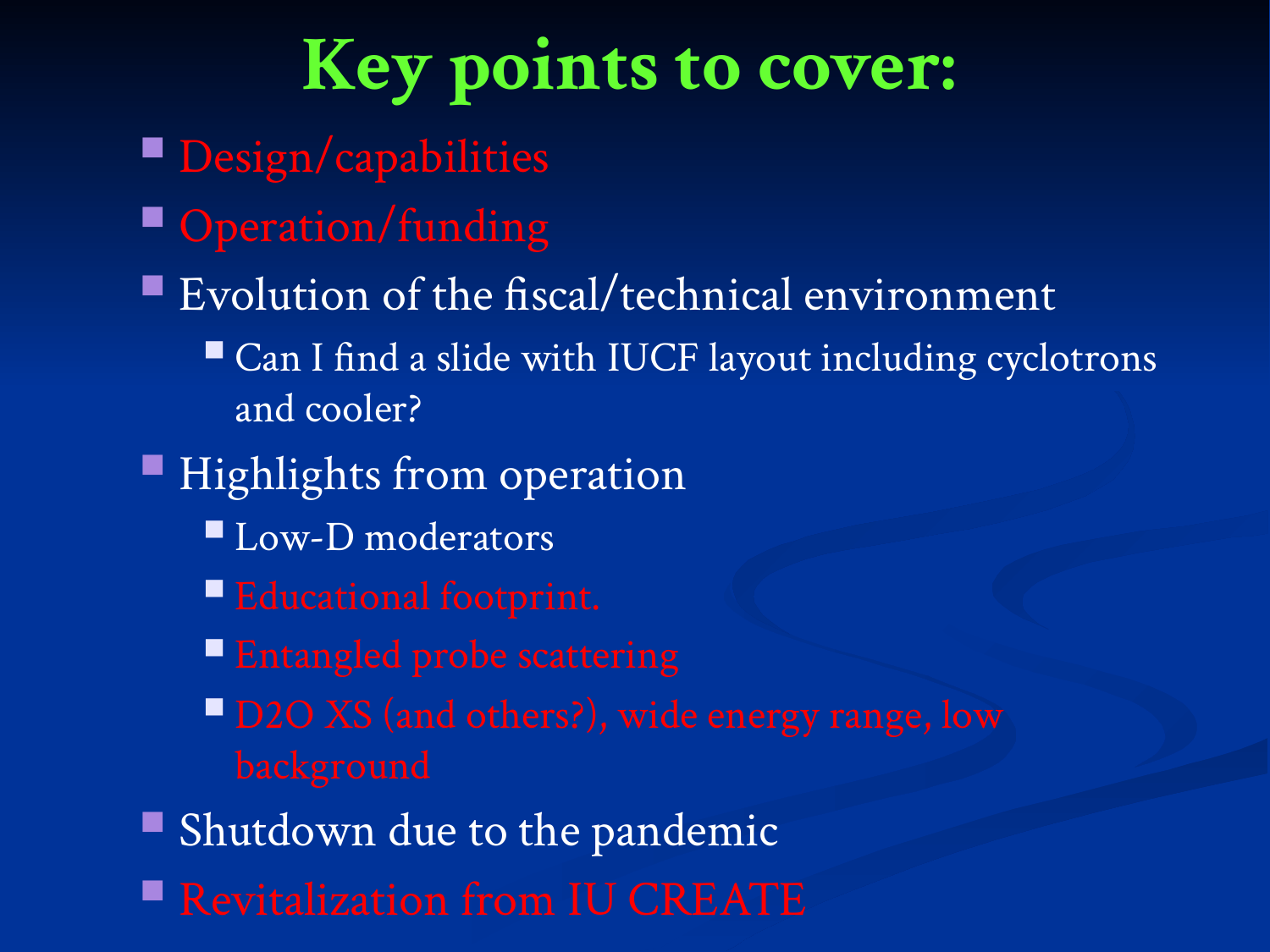

# Key points to cover:
Design/capabilities
Operation/funding
Evolution of the fiscal/technical environment
Can I find a slide with IUCF layout including cyclotrons and cooler?
Highlights from operation
Low-D moderators
Educational footprint.
Entangled probe scattering
D2O XS (and others?), wide energy range, low background
Shutdown due to the pandemic
Revitalization from IU CREATE